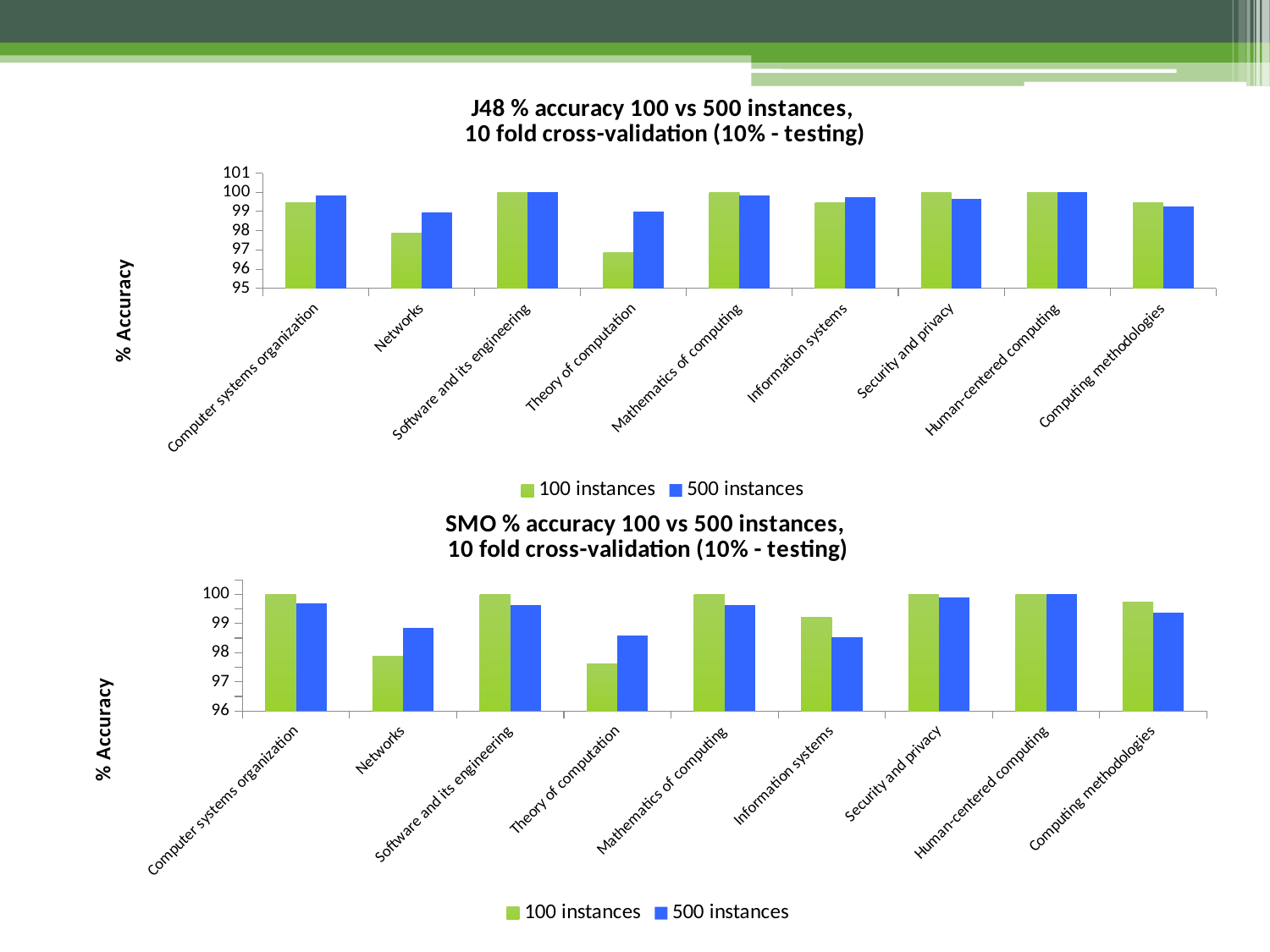

### Chart: J48 % accuracy 100 vs 500 instances,
 10 fold cross-validation (10% - testing)

| Category | 100 instances | 500 instances |
|---|---|---|
| Computer systems organization | 99.47 | 99.83 |
| Networks | 97.89 | 98.96000000000002 |
| Software and its engineering | 100.0 | 100.0 |
| Theory of computation | 96.84 | 99.0 |
| Mathematics of computing | 100.0 | 99.82 |
| Information systems | 99.47 | 99.73 |
| Security and privacy | 100.0 | 99.64 |
| Human-centered computing | 100.0 | 100.0 |
| Computing methodologies | 99.47 | 99.28 |

### Chart: SMO % accuracy 100 vs 500 instances,
10 fold cross-validation (10% - testing)

| Category | 100 instances | 500 instances |
|---|---|---|
| Computer systems organization | 100.0 | 99.67999999999998 |
| Networks | 97.89 | 98.84 |
| Software and its engineering | 100.0 | 99.63 |
| Theory of computation | 97.63 | 98.58 |
| Mathematics of computing | 100.0 | 99.63 |
| Information systems | 99.21000000000002 | 98.53 |
| Security and privacy | 100.0 | 99.89 |
| Human-centered computing | 100.0 | 100.0 |
| Computing methodologies | 99.74000000000002 | 99.36999999999999 |